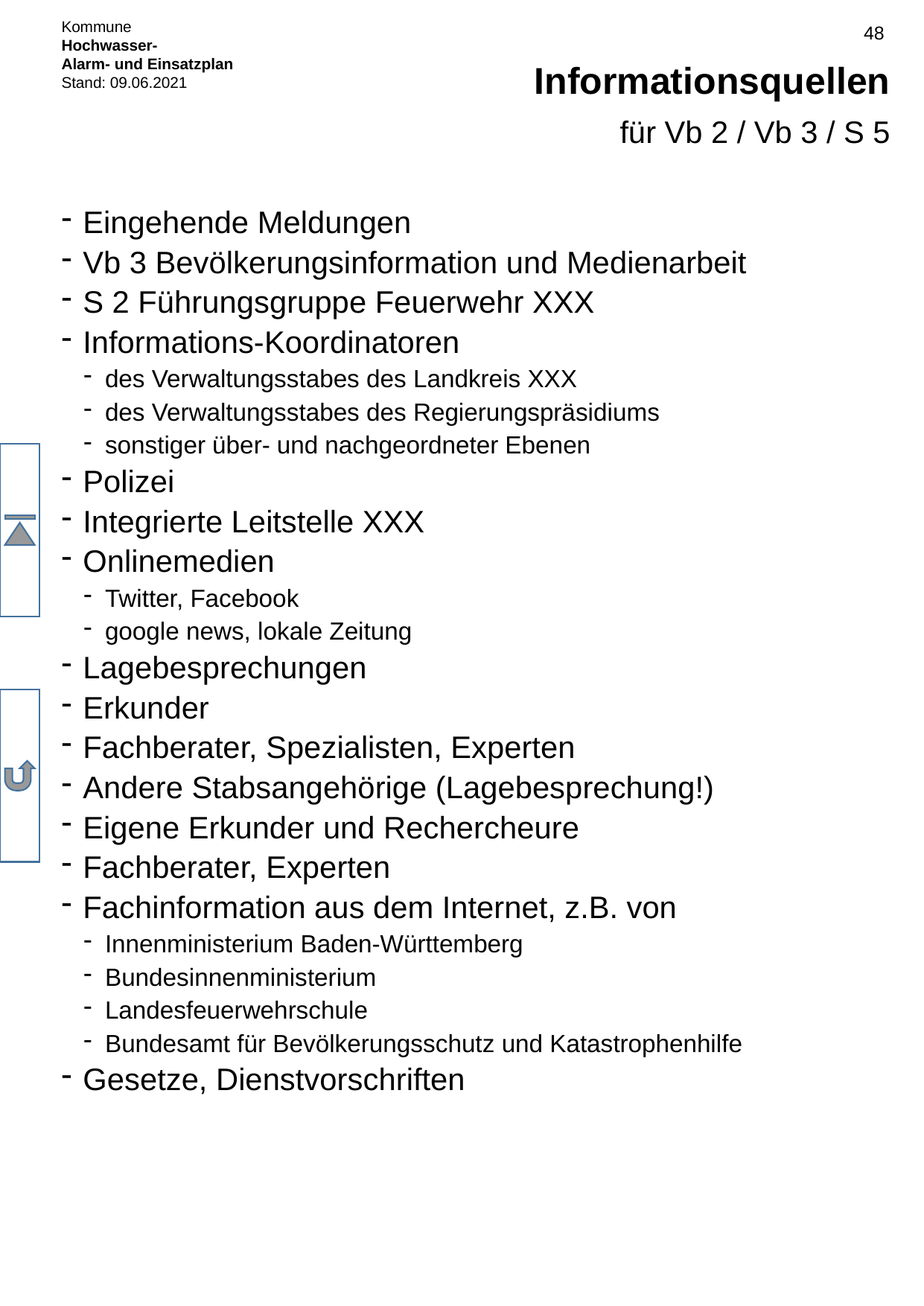

# Informationsquellen
für Vb 2 / Vb 3 / S 5
Eingehende Meldungen
Vb 3 Bevölkerungsinformation und Medienarbeit
S 2 Führungsgruppe Feuerwehr XXX
Informations-Koordinatoren
des Verwaltungsstabes des Landkreis XXX
des Verwaltungsstabes des Regierungspräsidiums
sonstiger über- und nachgeordneter Ebenen
Polizei
Integrierte Leitstelle XXX
Onlinemedien
Twitter, Facebook
google news, lokale Zeitung
Lagebesprechungen
Erkunder
Fachberater, Spezialisten, Experten
Andere Stabsangehörige (Lagebesprechung!)
Eigene Erkunder und Rechercheure
Fachberater, Experten
Fachinformation aus dem Internet, z.B. von
Innenministerium Baden-Württemberg
Bundesinnenministerium
Landesfeuerwehrschule
Bundesamt für Bevölkerungsschutz und Katastrophenhilfe
Gesetze, Dienstvorschriften